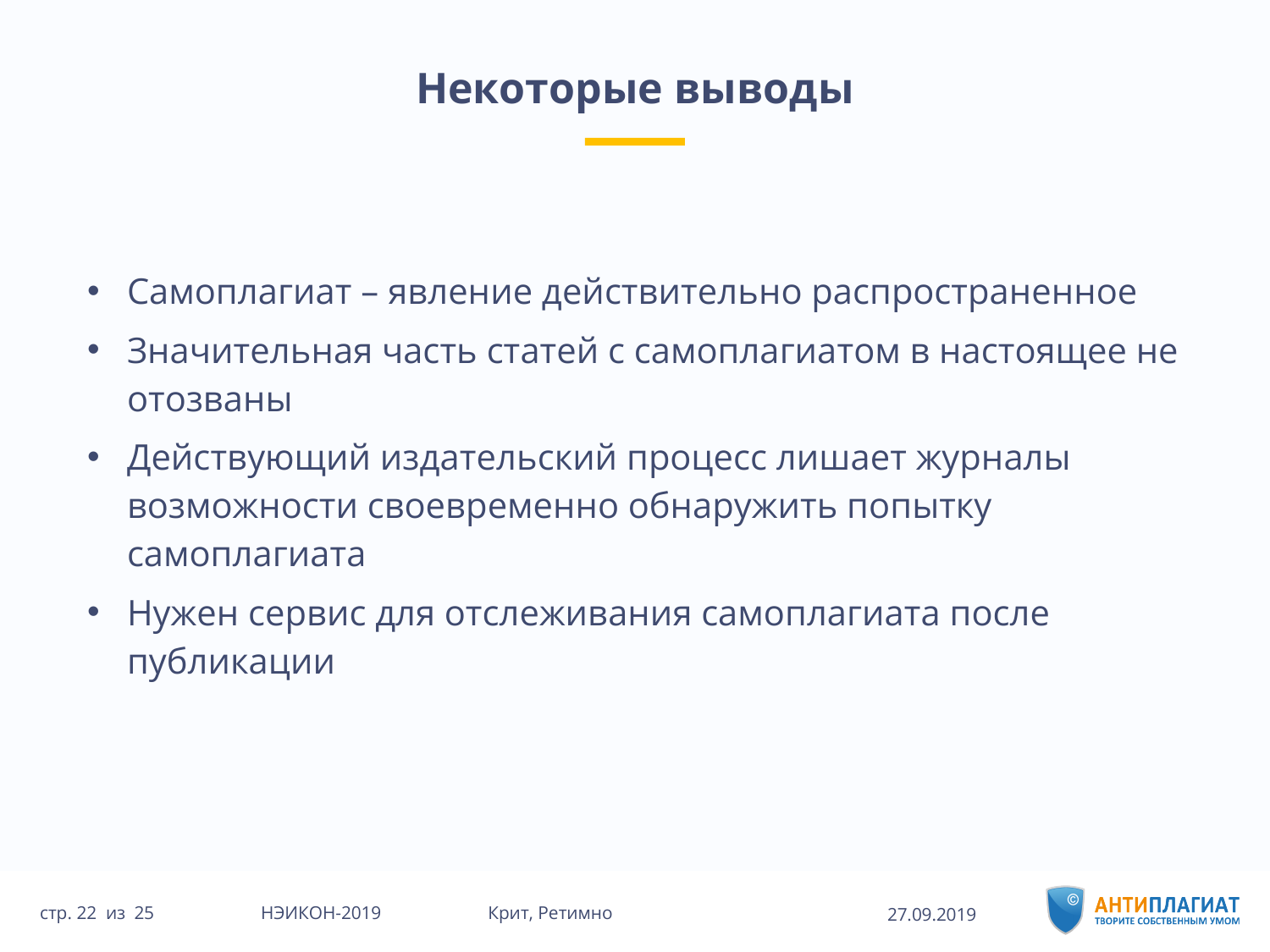

# Некоторые выводы
Самоплагиат – явление действительно распространенное
Значительная часть статей с самоплагиатом в настоящее не отозваны
Действующий издательский процесс лишает журналы возможности своевременно обнаружить попытку самоплагиата
Нужен сервис для отслеживания самоплагиата после публикации
27.09.2019
25                       НЭИКОН-2019                       Крит, Ретимно
стр. 22  из